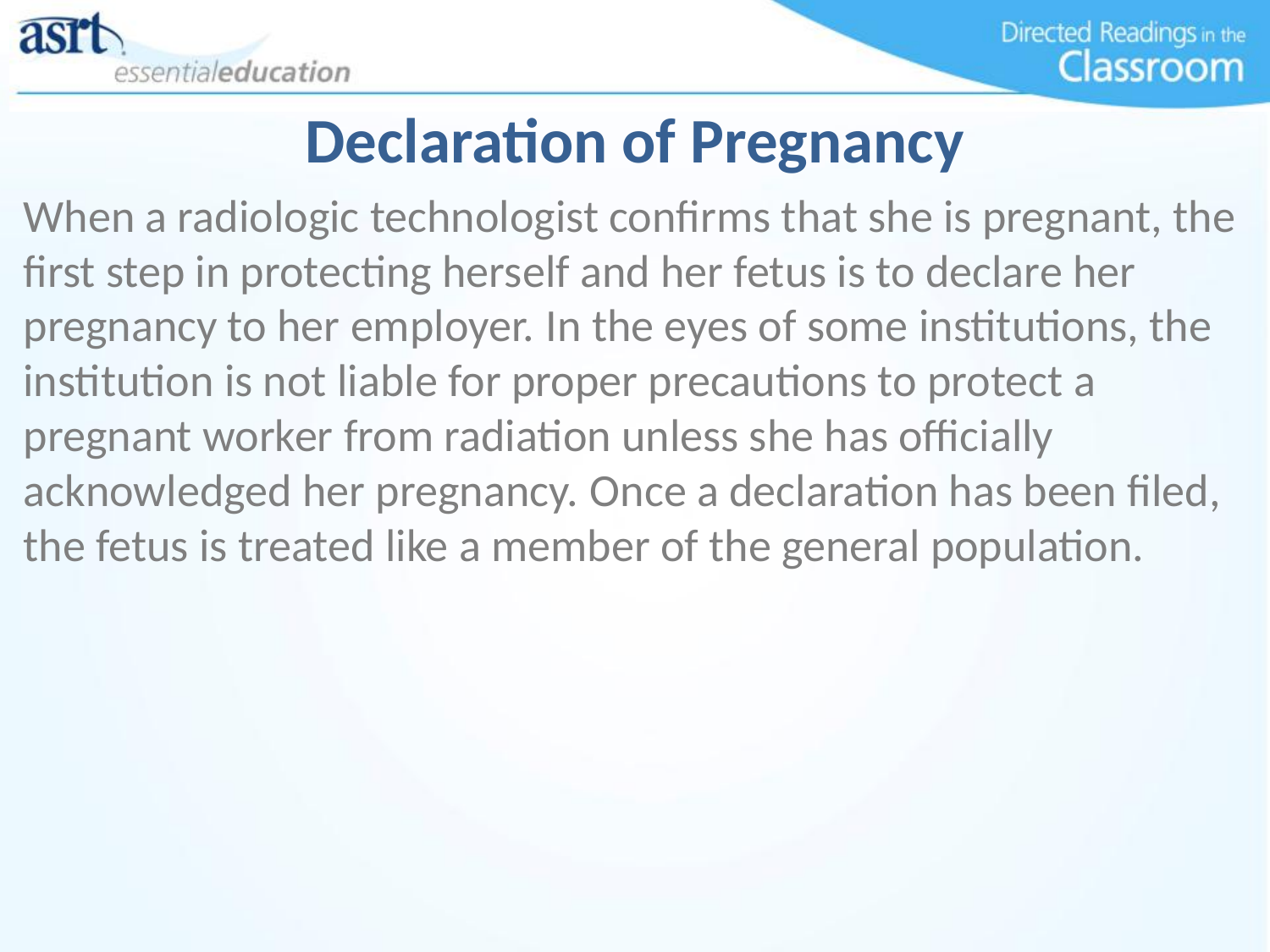

# Declaration of Pregnancy
When a radiologic technologist confirms that she is pregnant, the first step in protecting herself and her fetus is to declare her pregnancy to her employer. In the eyes of some institutions, the institution is not liable for proper precautions to protect a pregnant worker from radiation unless she has officially acknowledged her pregnancy. Once a declaration has been filed, the fetus is treated like a member of the general population.